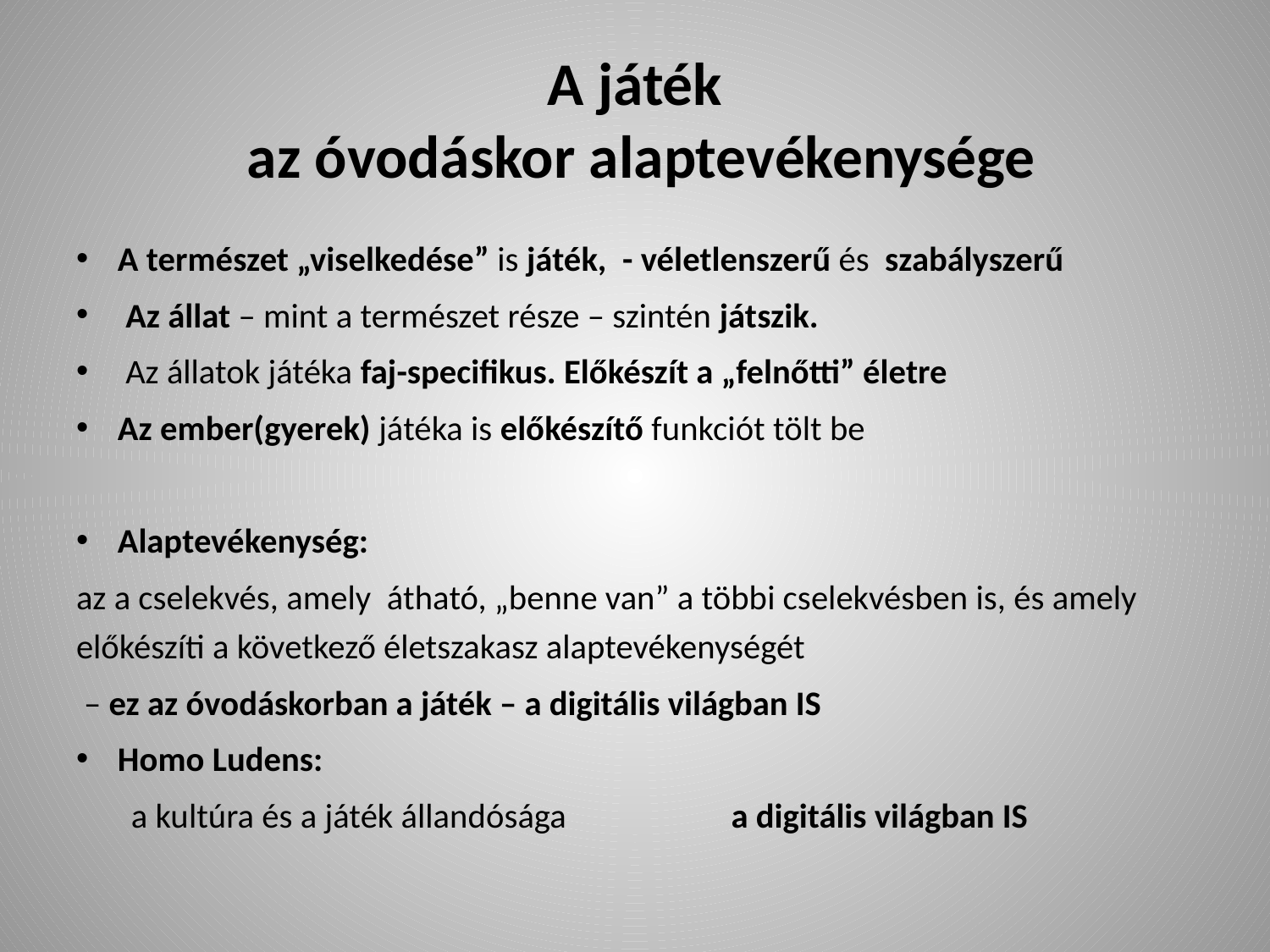

# A játék az óvodáskor alaptevékenysége
A természet „viselkedése” is játék,  - véletlenszerű és  szabályszerű
 Az állat – mint a természet része – szintén játszik.
 Az állatok játéka faj-specifikus. Előkészít a „felnőtti” életre
Az ember(gyerek) játéka is előkészítő funkciót tölt be

Alaptevékenység:
az a cselekvés, amely  átható, „benne van” a többi cselekvésben is, és amely előkészíti a következő életszakasz alaptevékenységét
 – ez az óvodáskorban a játék – a digitális világban IS
Homo Ludens:
       a kultúra és a játék állandósága                     a digitális világban IS